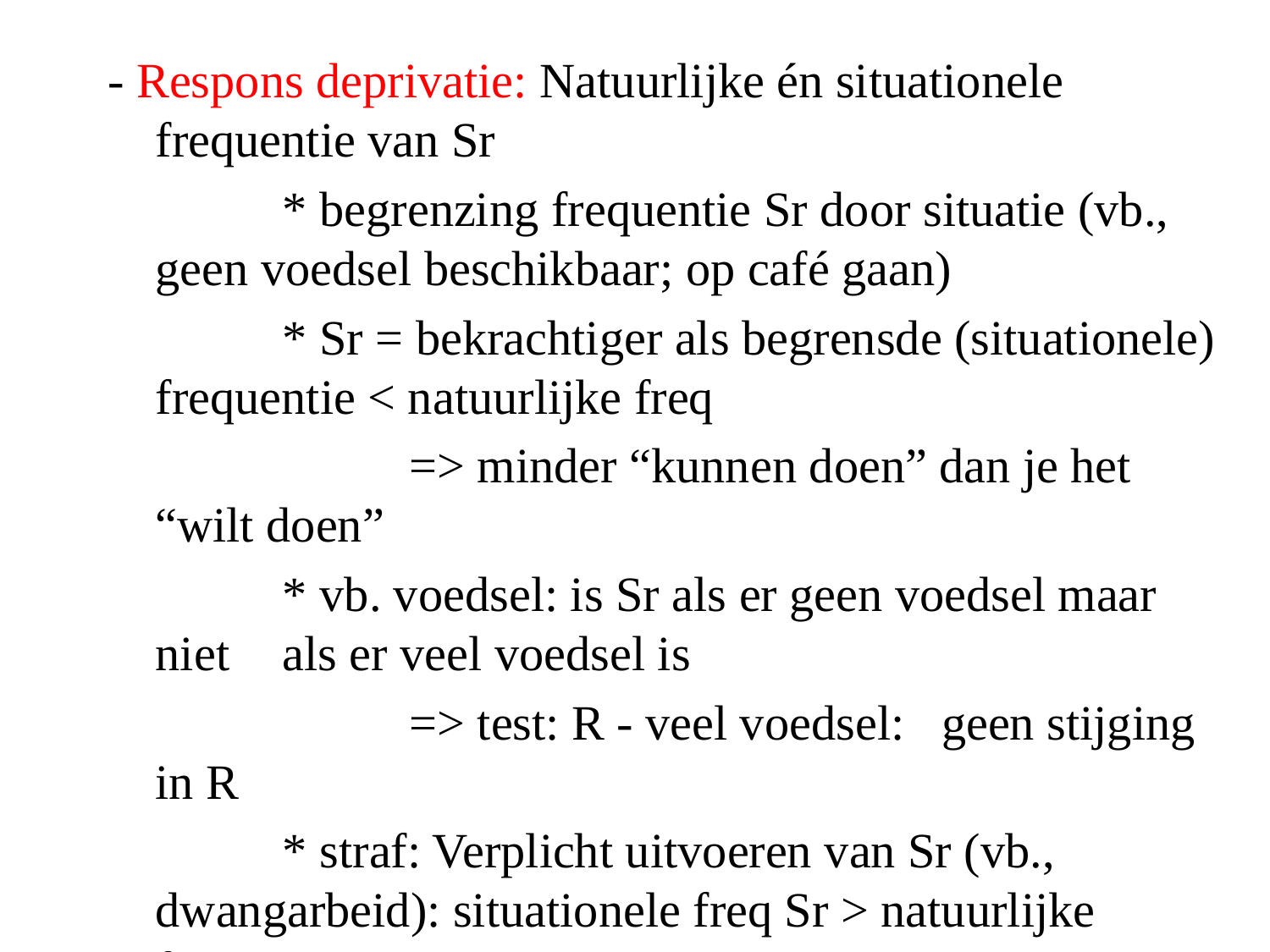

- Respons deprivatie: Natuurlijke én situationele frequentie van Sr
		* begrenzing frequentie Sr door situatie (vb.,	geen voedsel beschikbaar; op café gaan)
		* Sr = bekrachtiger als begrensde (situationele) frequentie < natuurlijke freq
			=> minder “kunnen doen” dan je het “wilt doen”
		* vb. voedsel: is Sr als er geen voedsel maar 	niet  	als er veel voedsel is
			=> test: R - veel voedsel:   geen stijging in R
		* straf: Verplicht uitvoeren van Sr (vb., 	dwangarbeid): situationele freq Sr > natuurlijke 	freq.